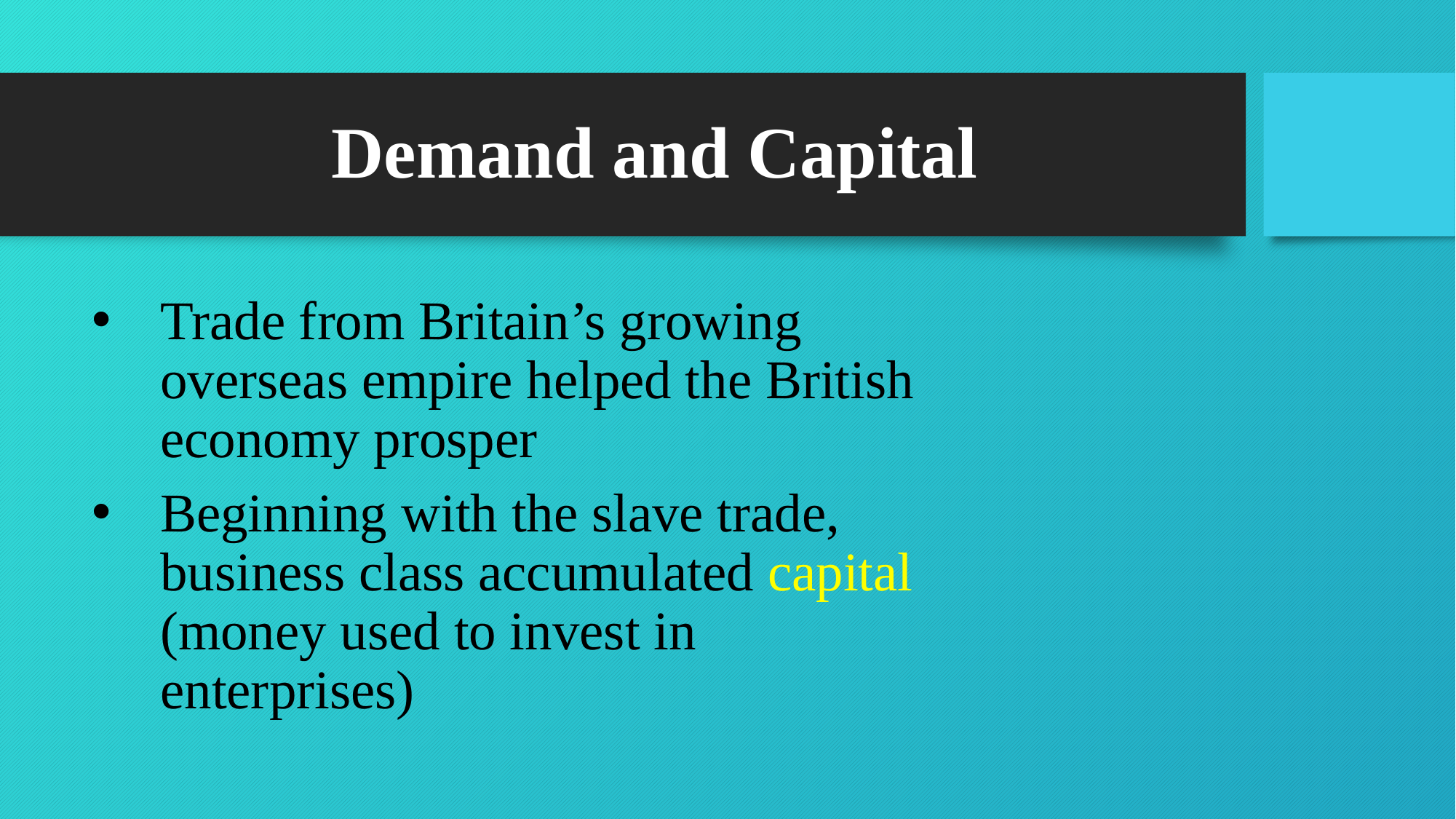

# Demand and Capital
Trade from Britain’s growing overseas empire helped the British economy prosper
Beginning with the slave trade, business class accumulated capital (money used to invest in enterprises)